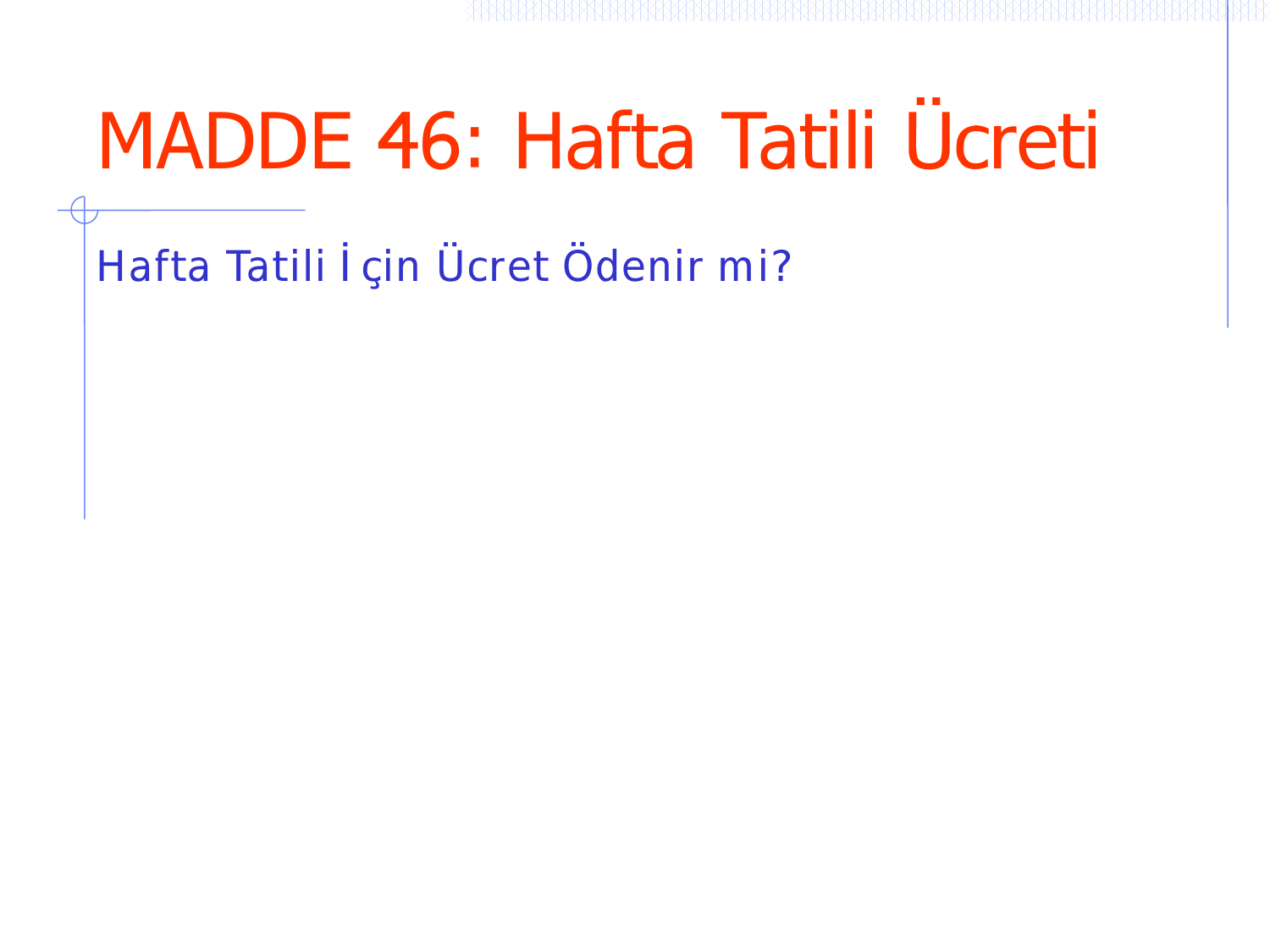

# MADDE 46: Hafta Tatili Ücreti
Hafta Tatili İçin Ücret Ödenir mi?